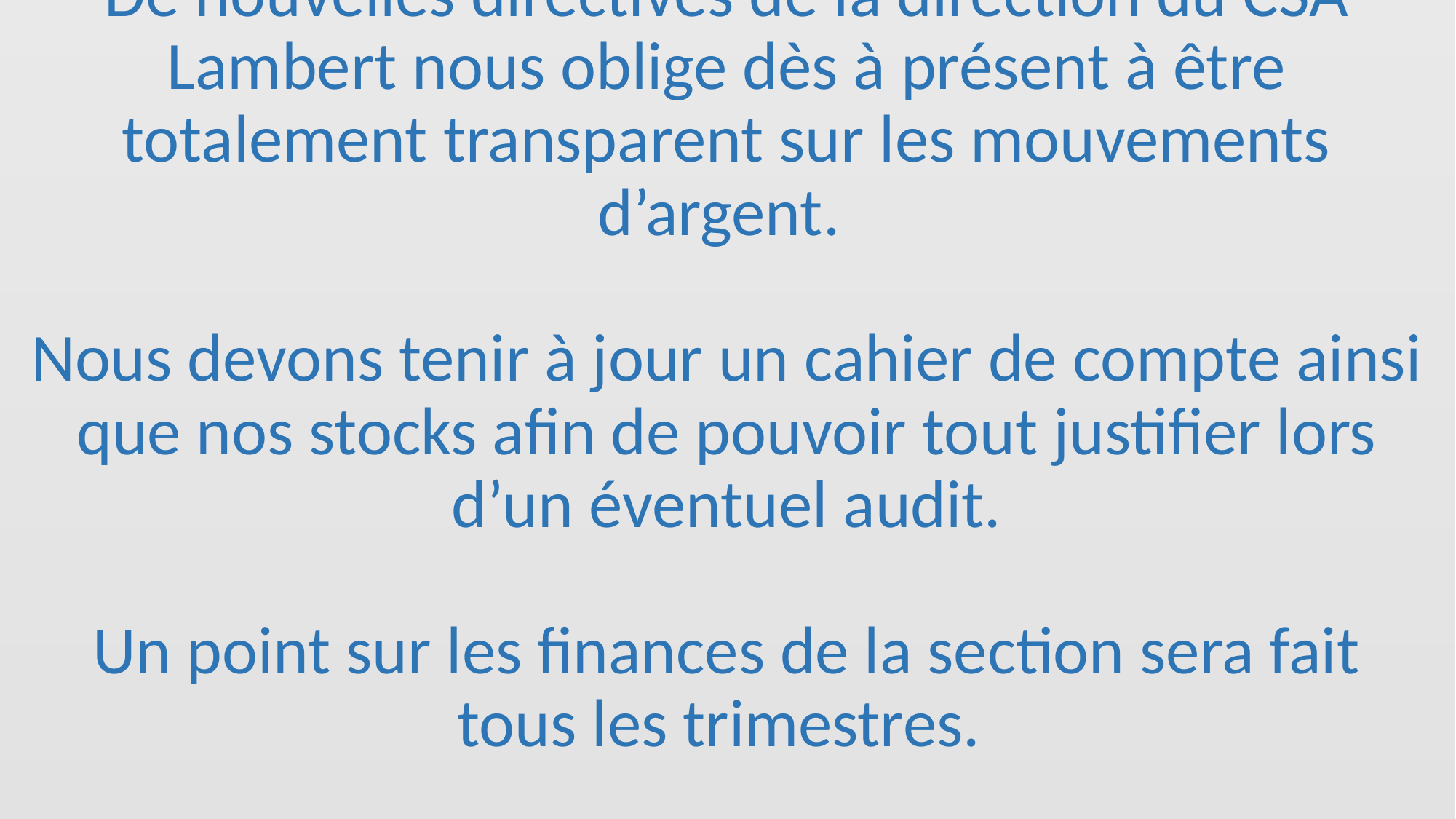

# De nouvelles directives de la direction du CSA Lambert nous oblige dès à présent à être totalement transparent sur les mouvements d’argent. Nous devons tenir à jour un cahier de compte ainsi que nos stocks afin de pouvoir tout justifier lors d’un éventuel audit. Un point sur les finances de la section sera fait tous les trimestres.